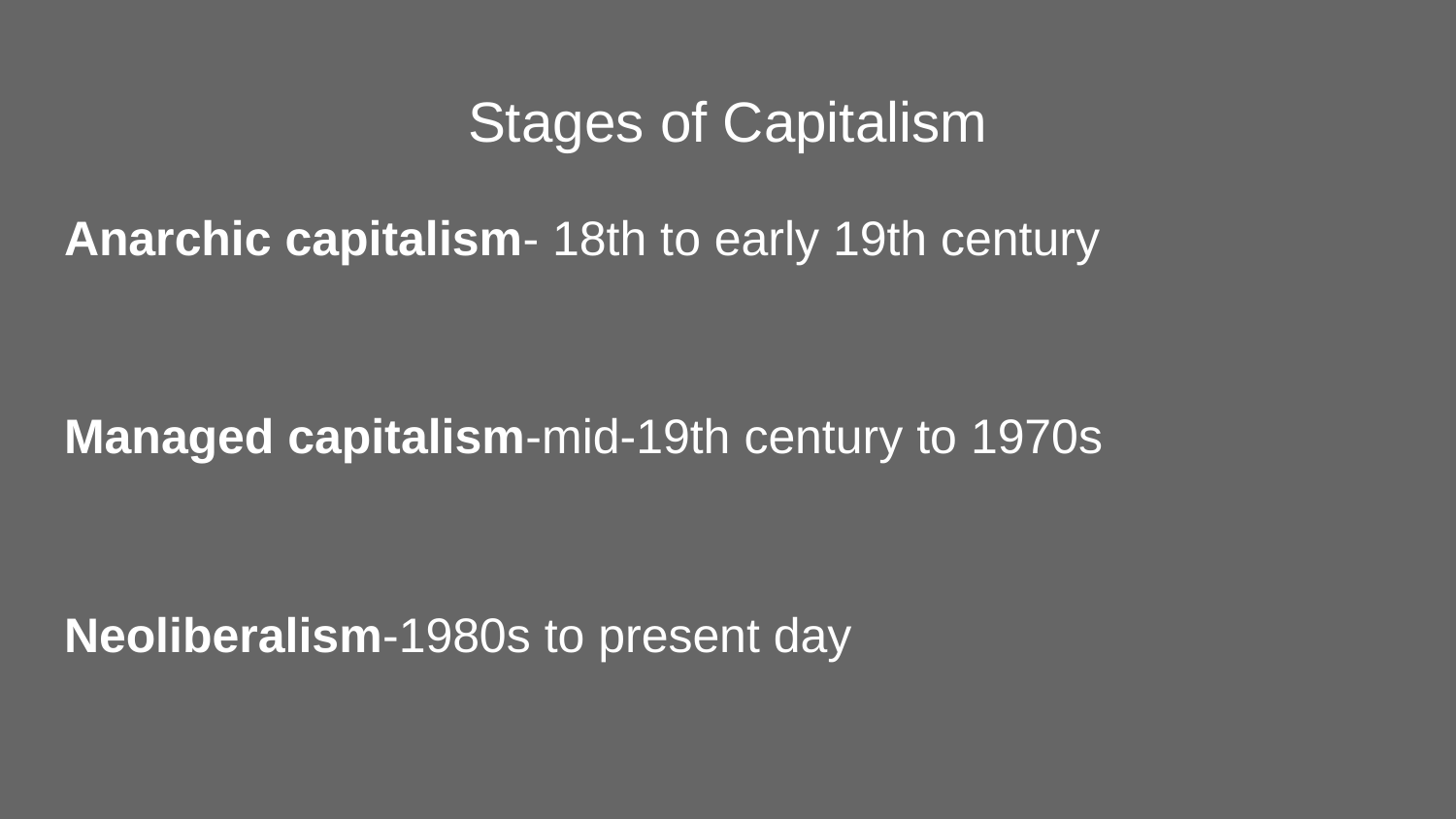

# Stages of Capitalism
Anarchic capitalism- 18th to early 19th century

Managed capitalism-mid-19th century to 1970s

Neoliberalism-1980s to present day